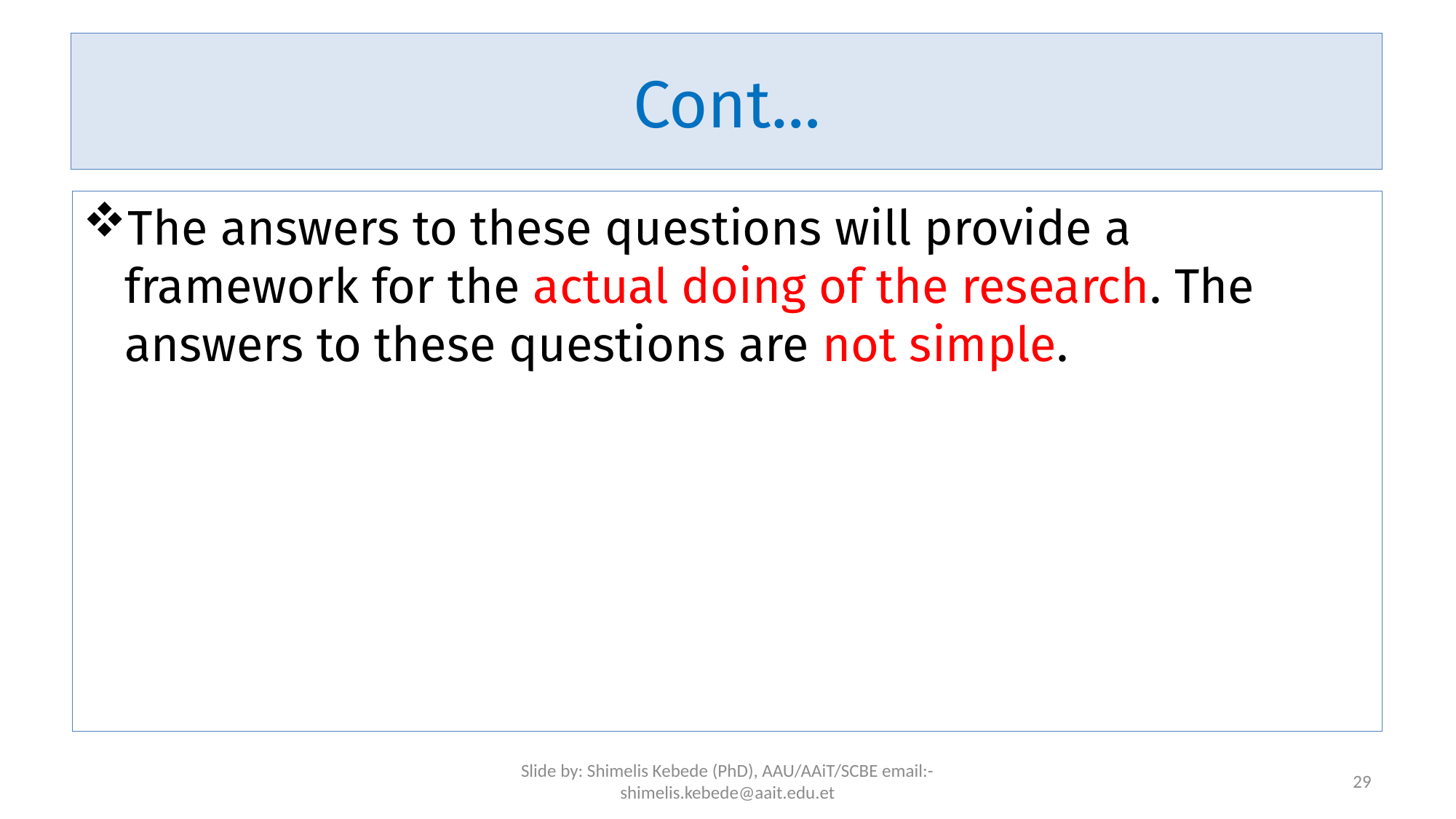

# Cont…
The answers to these questions will provide a framework for the actual doing of the research. The answers to these questions are not simple.
Slide by: Shimelis Kebede (PhD), AAU/AAiT/SCBE email:-shimelis.kebede@aait.edu.et
29